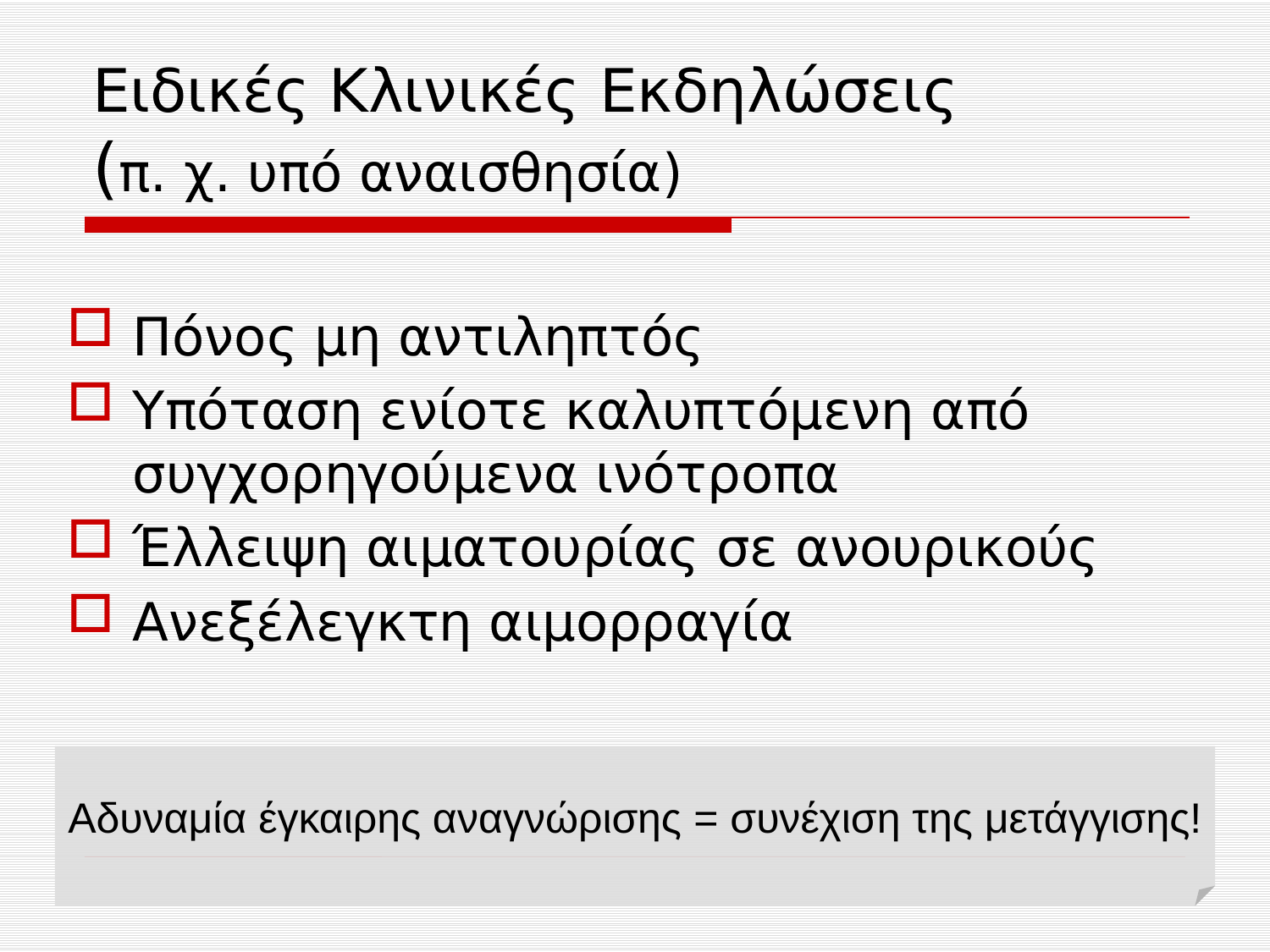

# Ειδικές Κλινικές Εκδηλώσεις (π. χ. υπό αναισθησία)
Πόνος μη αντιληπτός
Υπόταση ενίοτε καλυπτόμενη από συγχορηγούμενα ινότροπα
Έλλειψη αιματουρίας σε ανουρικούς
Ανεξέλεγκτη αιμορραγία
Αδυναμία έγκαιρης αναγνώρισης = συνέχιση της μετάγγισης!